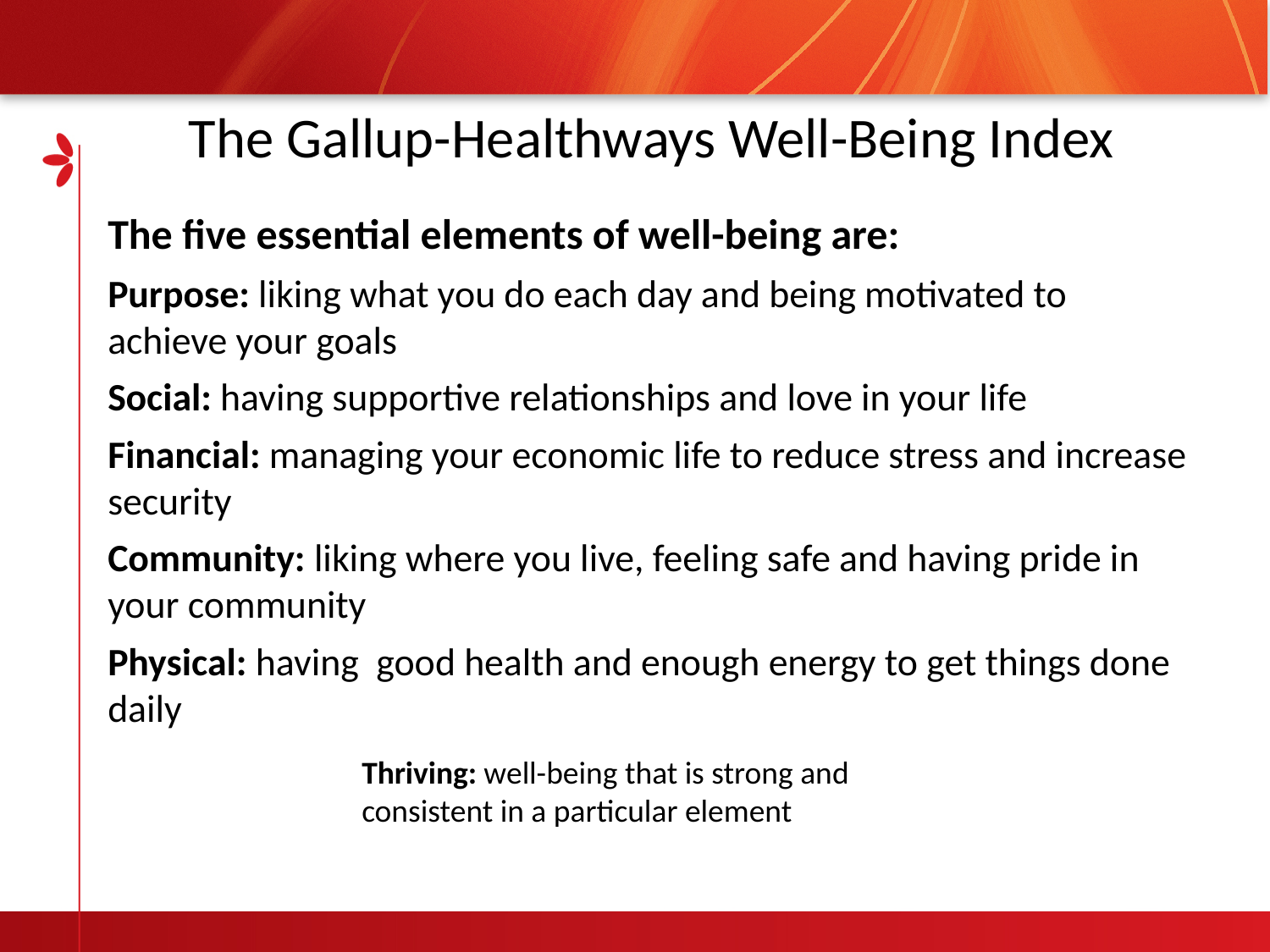

The Gallup-Healthways Well-Being Index
The five essential elements of well-being are:
Purpose: liking what you do each day and being motivated to achieve your goals
Social: having supportive relationships and love in your life
Financial: managing your economic life to reduce stress and increase security
Community: liking where you live, feeling safe and having pride in your community
Physical: having  good health and enough energy to get things done daily
Thriving: well-being that is strong and consistent in a particular element